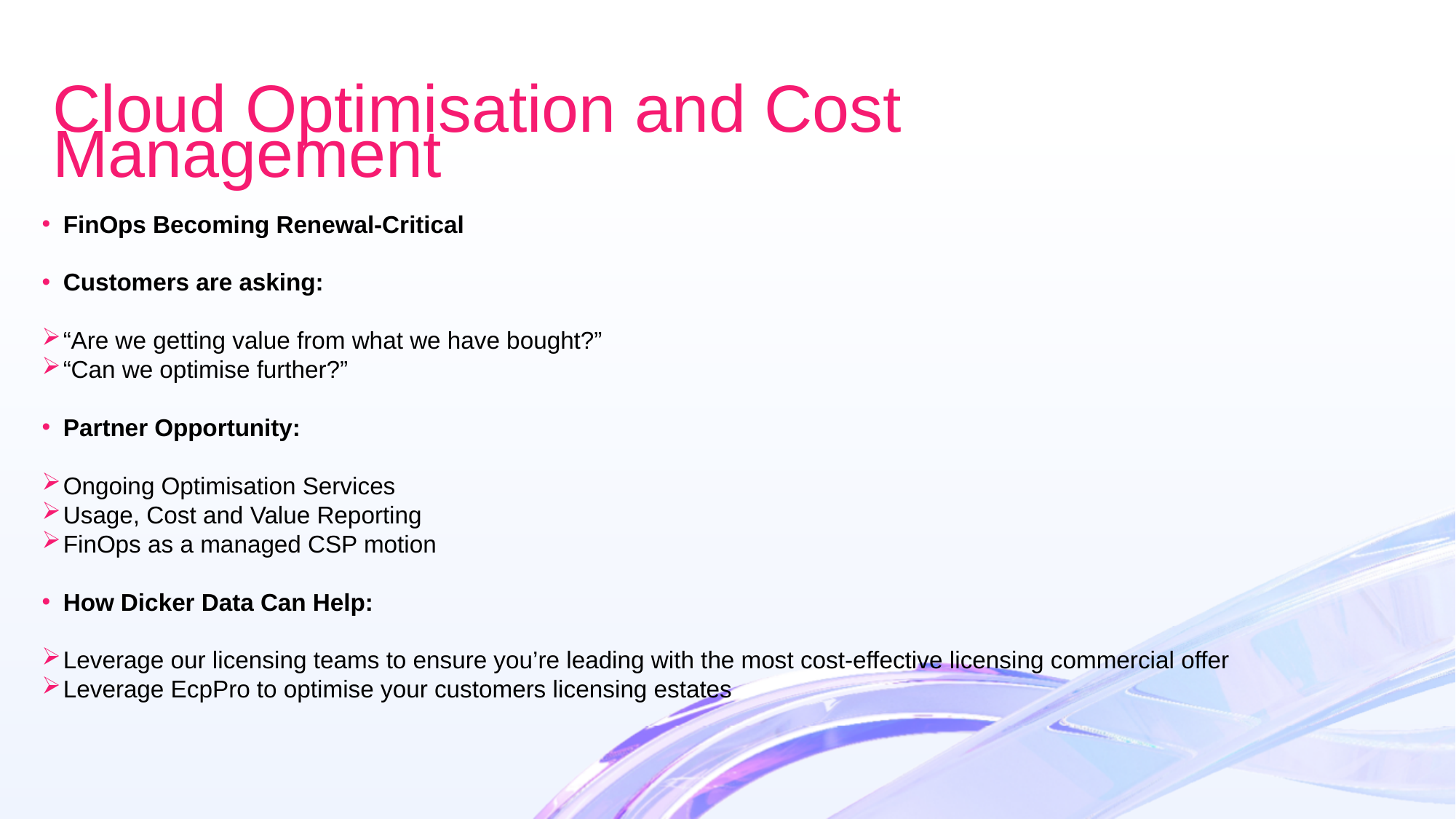

# Cloud Optimisation and Cost Management

FinOps Becoming Renewal-Critical

Customers are asking:

“Are we getting value from what we have bought?”
“Can we optimise further?”

Partner Opportunity:

Ongoing Optimisation Services
Usage, Cost and Value Reporting
FinOps as a managed CSP motion

How Dicker Data Can Help:

Leverage our licensing teams to ensure you’re leading with the most cost-effective licensing commercial offer
Leverage EcpPro to optimise your customers licensing estates